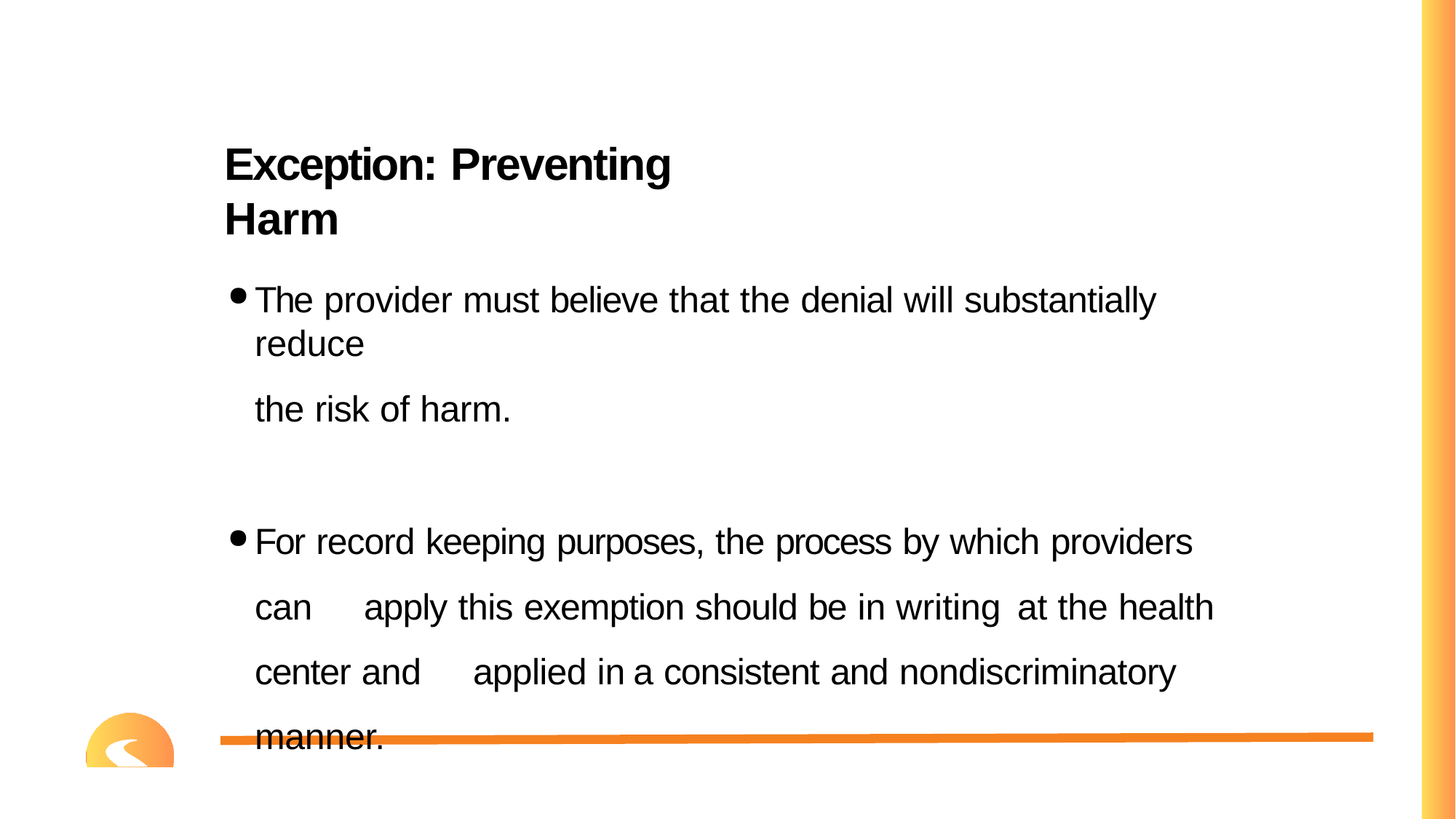

# Exception: Preventing Harm
The provider must believe that the denial will substantially reduce
the risk of harm.

For record keeping purposes, the process by which providers can 	apply this exemption should be in writing at the health center and 	applied in a consistent and nondiscriminatory manner.